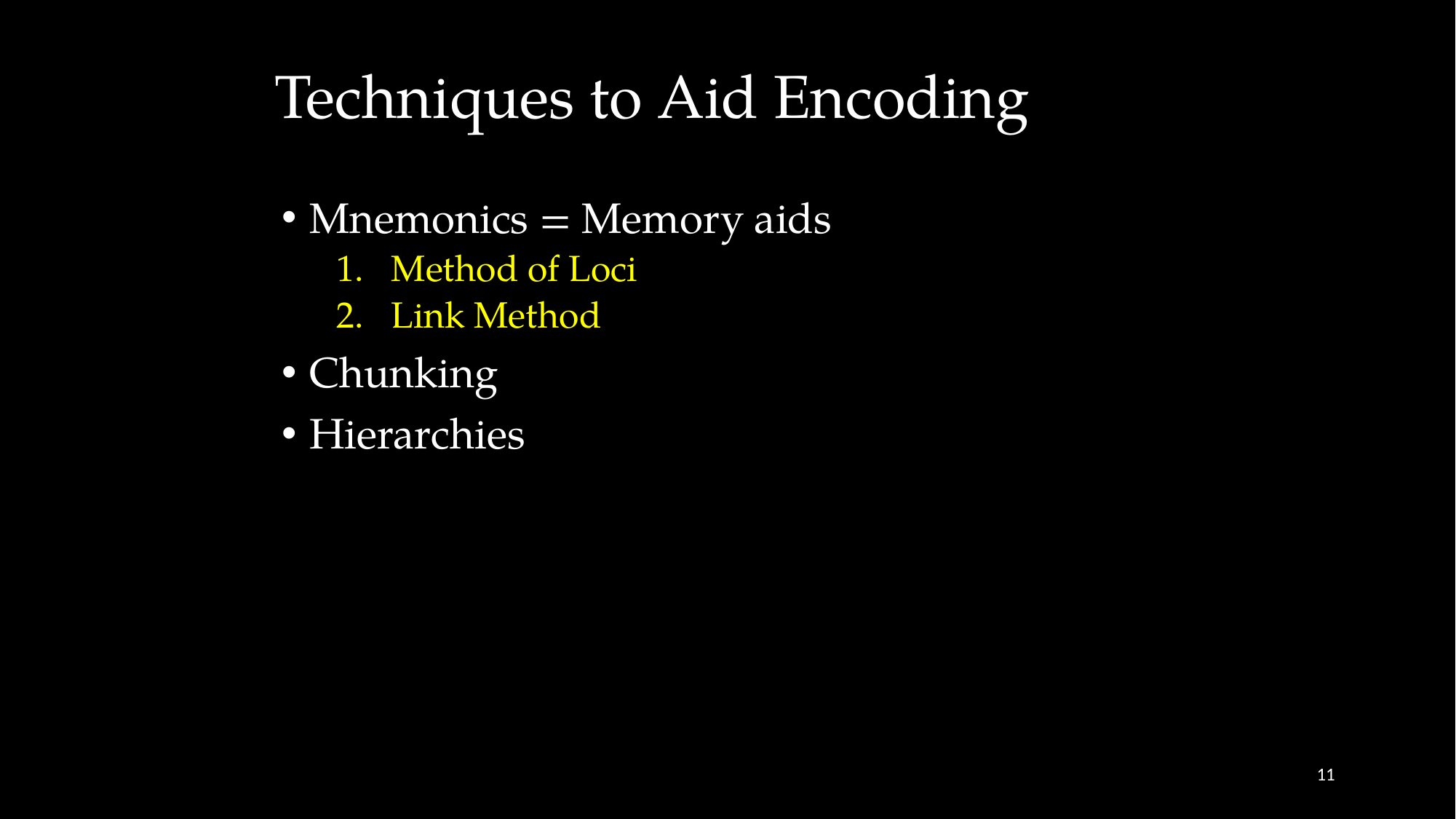

# Techniques to Aid Encoding
Mnemonics = Memory aids
Method of Loci
Link Method
Chunking
Hierarchies
11